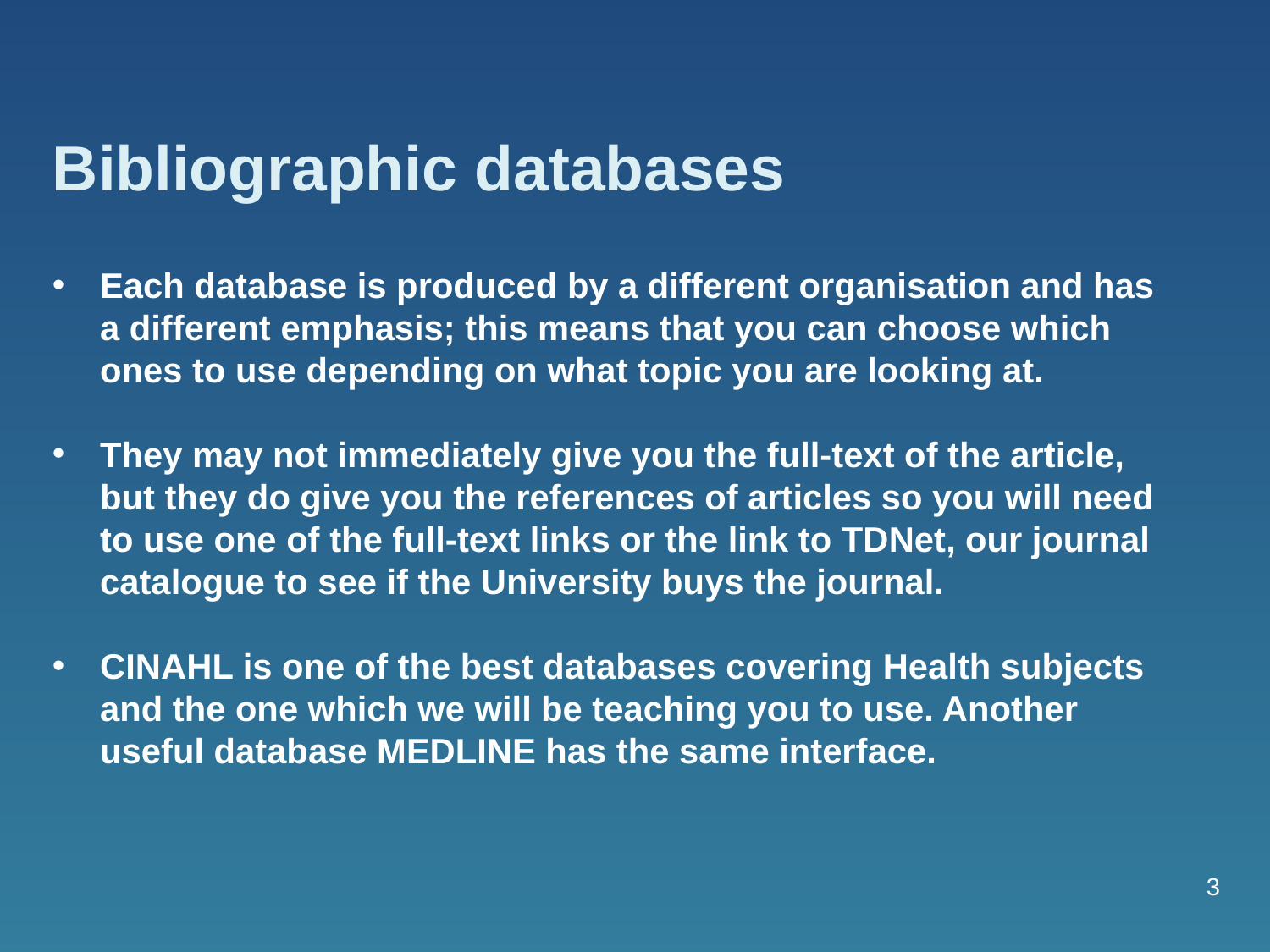

Bibliographic databases

Each database is produced by a different organisation and has a different emphasis; this means that you can choose which ones to use depending on what topic you are looking at.

They may not immediately give you the full-text of the article, but they do give you the references of articles so you will need to use one of the full-text links or the link to TDNet, our journal catalogue to see if the University buys the journal.

CINAHL is one of the best databases covering Health subjects and the one which we will be teaching you to use. Another useful database MEDLINE has the same interface.
3